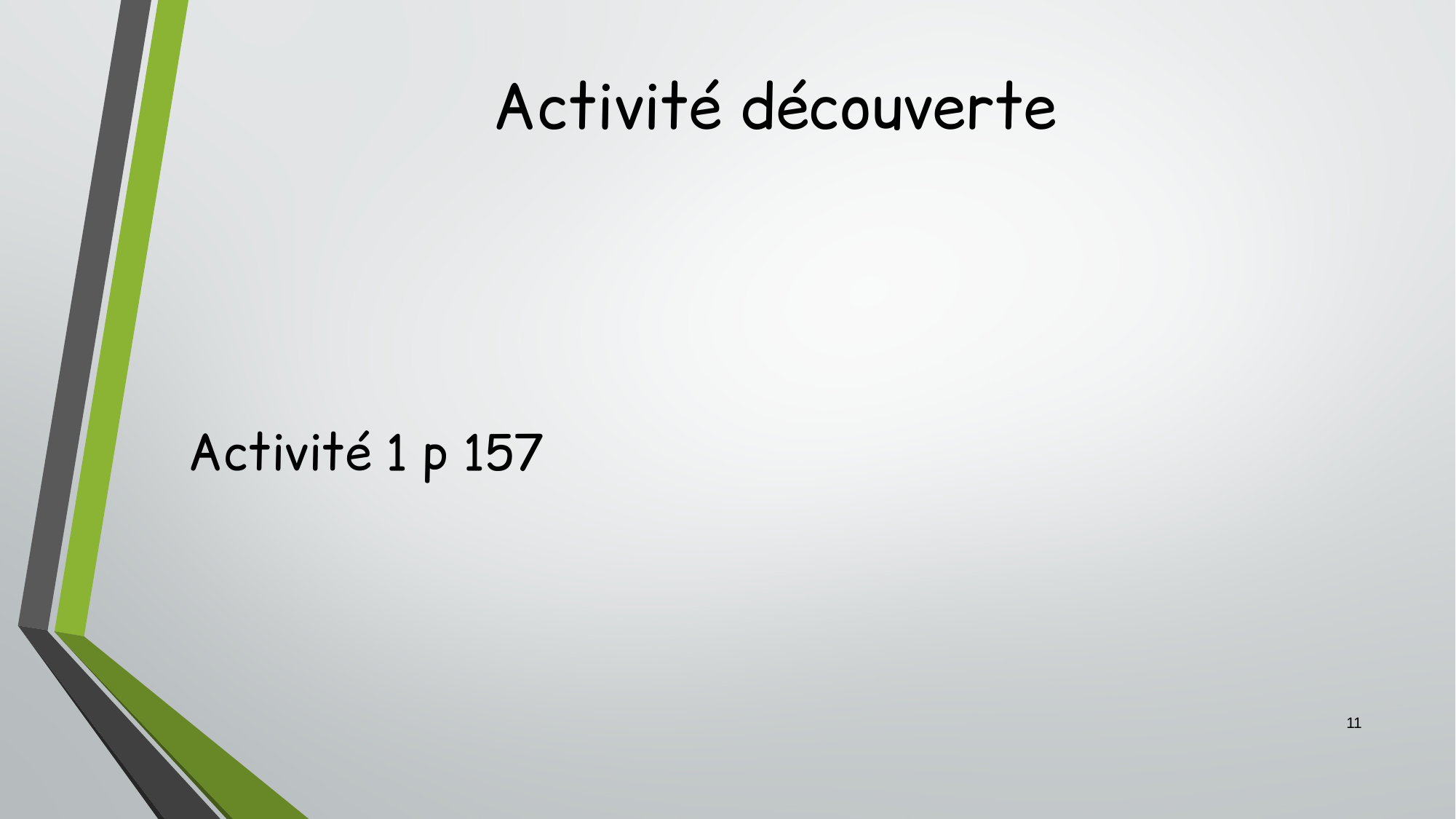

# Activité découverte
Activité 1 p 157
11